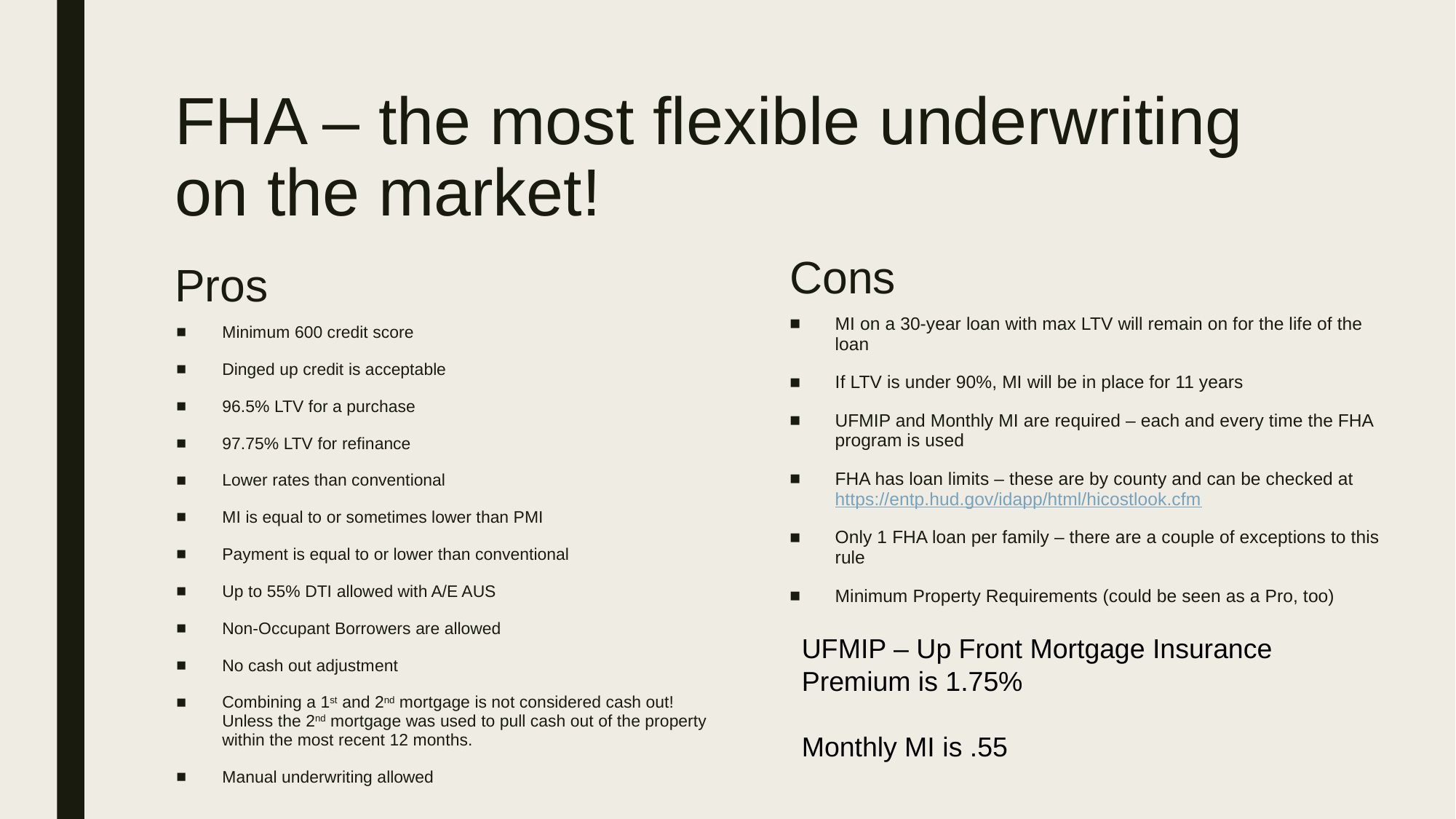

# FHA – the most flexible underwriting on the market!
Cons
Pros
MI on a 30-year loan with max LTV will remain on for the life of the loan
If LTV is under 90%, MI will be in place for 11 years
UFMIP and Monthly MI are required – each and every time the FHA program is used
FHA has loan limits – these are by county and can be checked at https://entp.hud.gov/idapp/html/hicostlook.cfm
Only 1 FHA loan per family – there are a couple of exceptions to this rule
Minimum Property Requirements (could be seen as a Pro, too)

Minimum 600 credit score
Dinged up credit is acceptable
96.5% LTV for a purchase
97.75% LTV for refinance
Lower rates than conventional
MI is equal to or sometimes lower than PMI
Payment is equal to or lower than conventional
Up to 55% DTI allowed with A/E AUS
Non-Occupant Borrowers are allowed
No cash out adjustment
Combining a 1st and 2nd mortgage is not considered cash out!  Unless the 2nd mortgage was used to pull cash out of the property within the most recent 12 months.
Manual underwriting allowed
UFMIP – Up Front Mortgage Insurance Premium is 1.75%

Monthly MI is .55